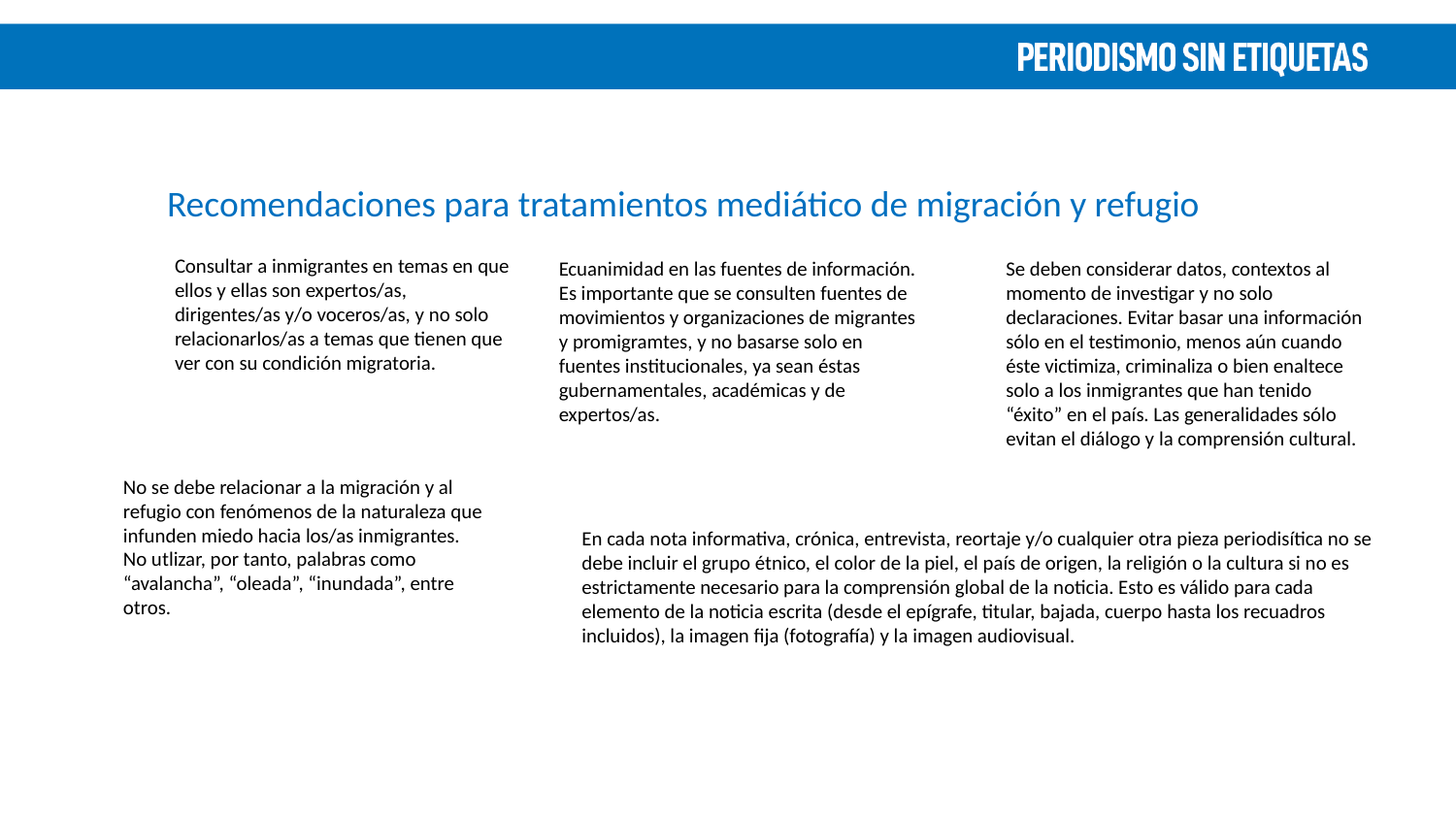

# Recomendaciones para tratamientos mediático de migración y refugio
Consultar a inmigrantes en temas en que ellos y ellas son expertos/as, dirigentes/as y/o voceros/as, y no solo relacionarlos/as a temas que tienen que ver con su condición migratoria.

Ecuanimidad en las fuentes de información. Es importante que se consulten fuentes de movimientos y organizaciones de migrantes y promigramtes, y no basarse solo en fuentes institucionales, ya sean éstas gubernamentales, académicas y de expertos/as.

Se deben considerar datos, contextos al momento de investigar y no solo declaraciones. Evitar basar una información sólo en el testimonio, menos aún cuando éste victimiza, criminaliza o bien enaltece solo a los inmigrantes que han tenido “éxito” en el país. Las generalidades sólo evitan el diálogo y la comprensión cultural.
No se debe relacionar a la migración y al refugio con fenómenos de la naturaleza que infunden miedo hacia los/as inmigrantes. No utlizar, por tanto, palabras como “avalancha”, “oleada”, “inundada”, entre otros.

En cada nota informativa, crónica, entrevista, reortaje y/o cualquier otra pieza periodisítica no se debe incluir el grupo étnico, el color de la piel, el país de origen, la religión o la cultura si no es estrictamente necesario para la comprensión global de la noticia. Esto es válido para cada elemento de la noticia escrita (desde el epígrafe, titular, bajada, cuerpo hasta los recuadros incluidos), la imagen fija (fotografía) y la imagen audiovisual.